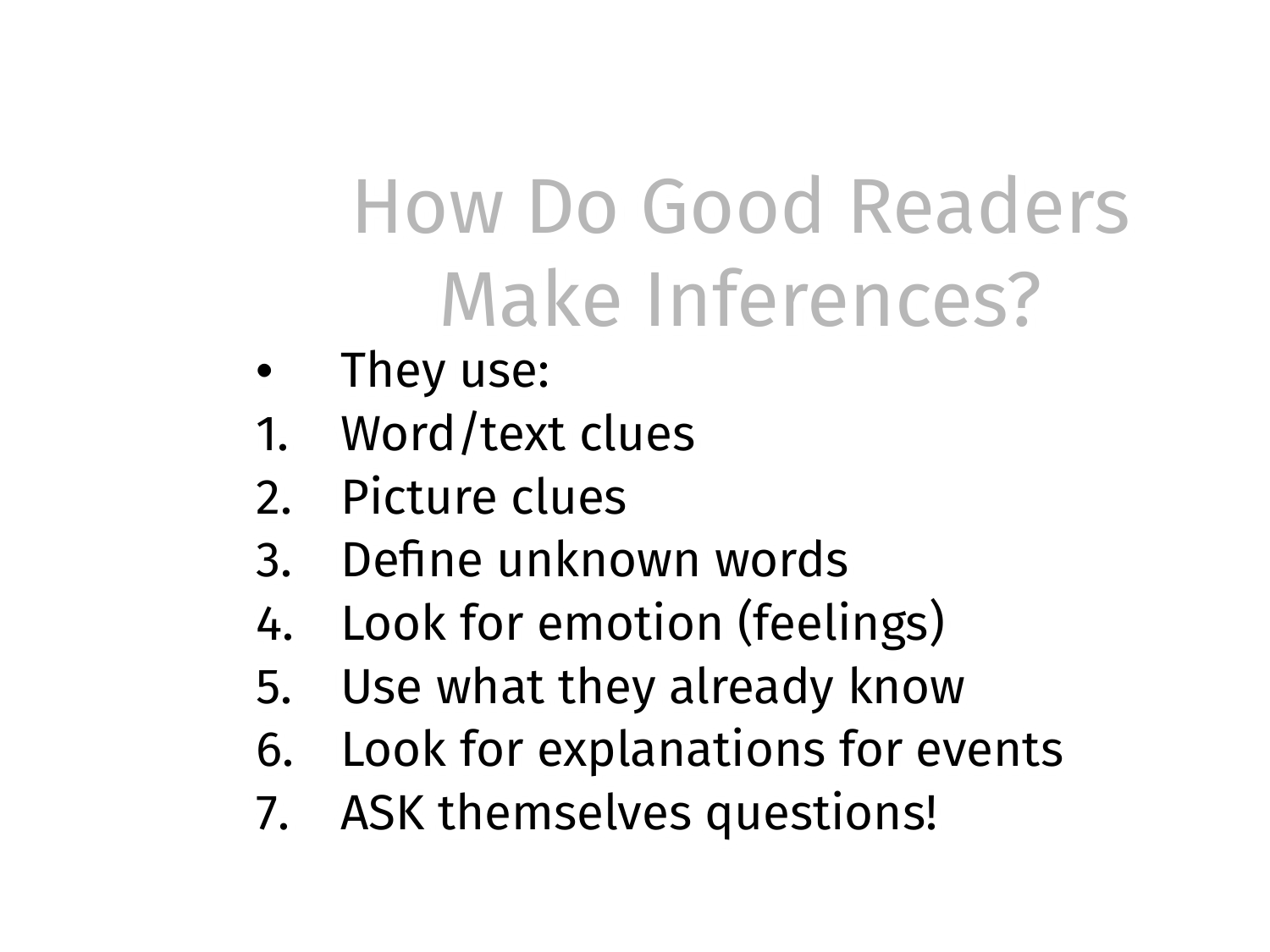

# How Do Good Readers Make Inferences?
They use:
Word/text clues
Picture clues
Define unknown words
Look for emotion (feelings)
Use what they already know
Look for explanations for events
ASK themselves questions!